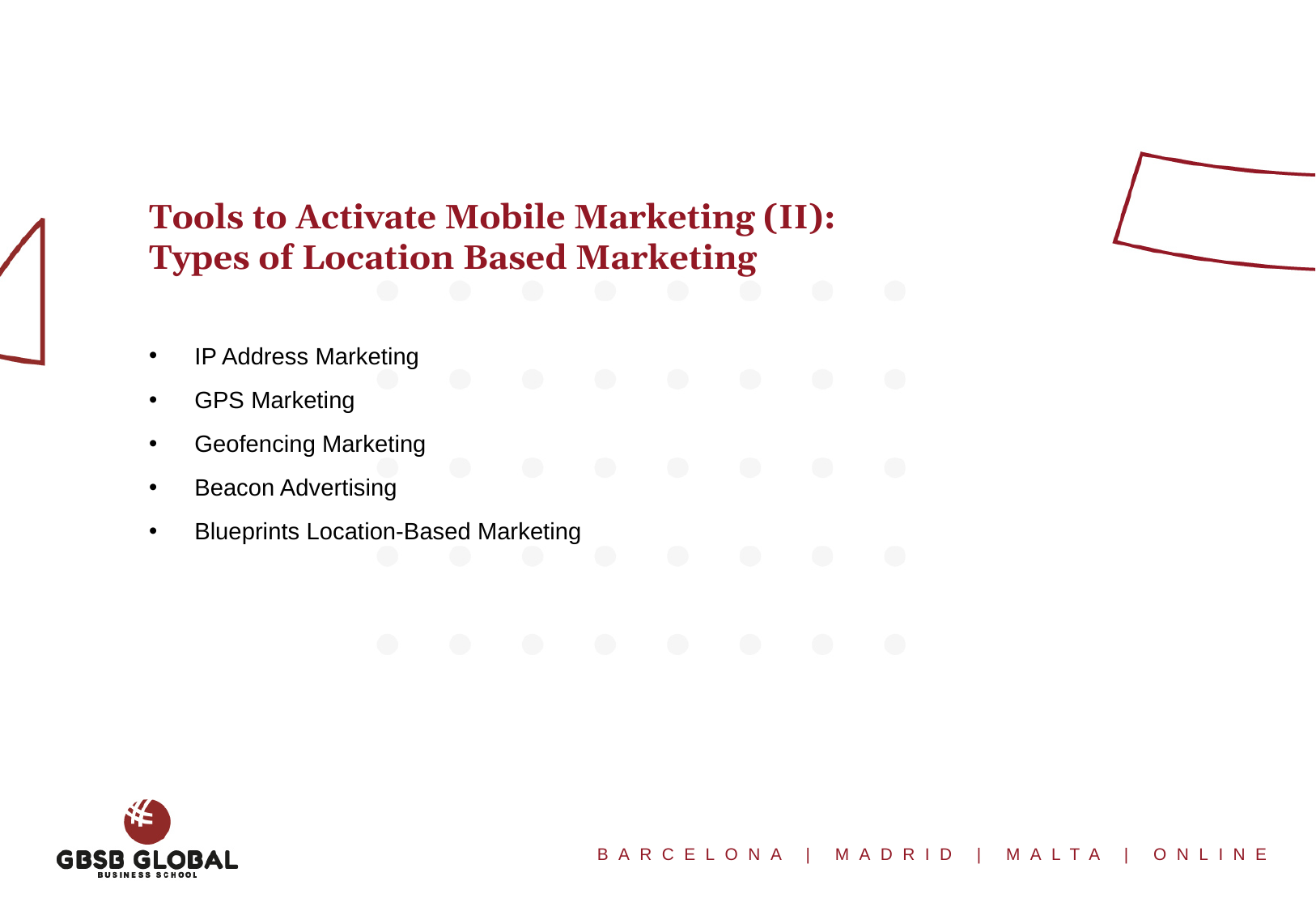

Tools to Activate Mobile Marketing (II):
Types of Location Based Marketing
IP Address Marketing
GPS Marketing
Geofencing Marketing
Beacon Advertising
Blueprints Location-Based Marketing